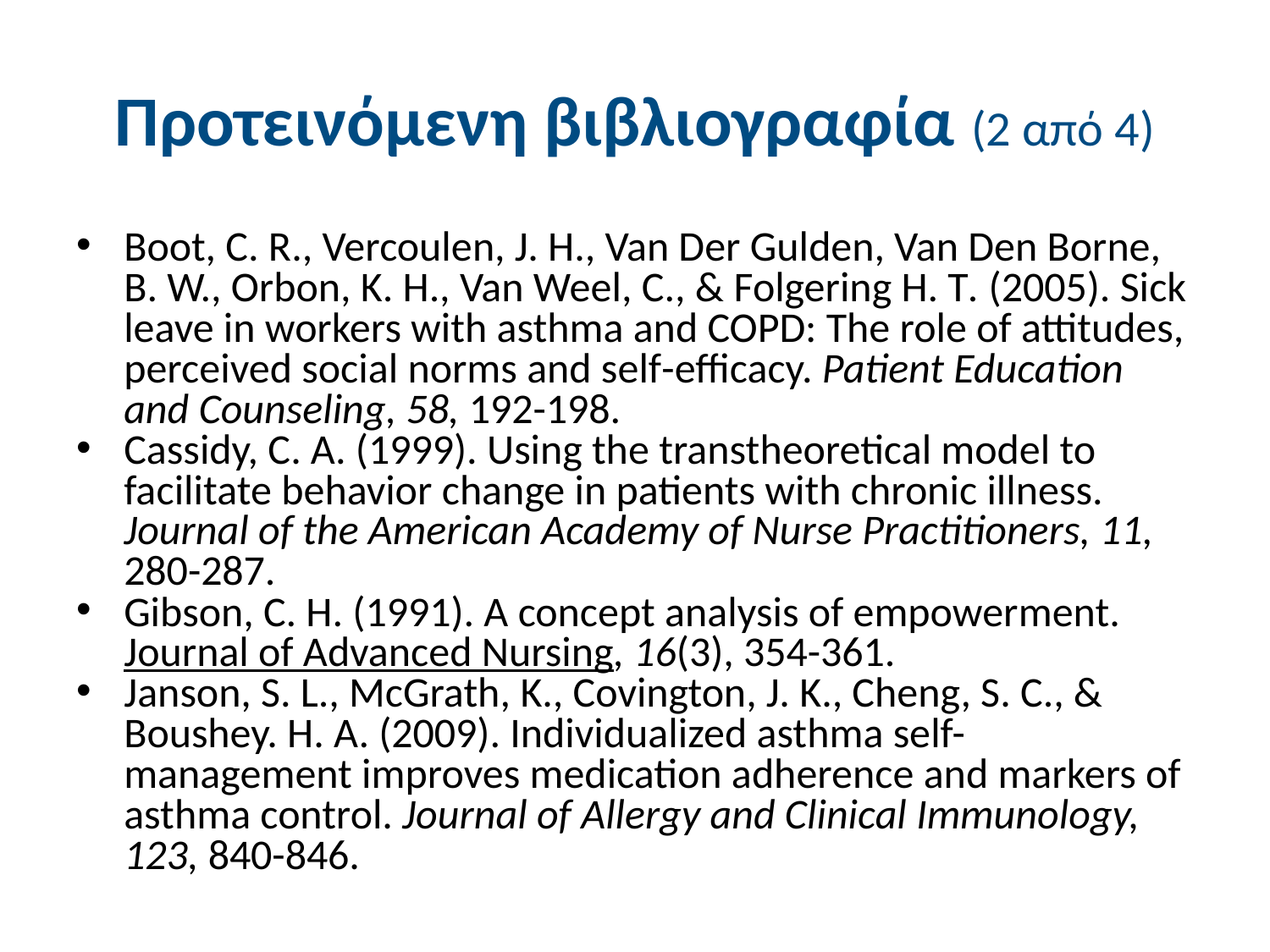

# Προτεινόμενη βιβλιογραφία (2 από 4)
Boot, C. R., Vercoulen, J. H., Van Der Gulden, Van Den Borne, B. W., Orbon, K. H., Van Weel, C., & Folgering H. T. (2005). Sick leave in workers with asthma and COPD: The role of attitudes, perceived social norms and self-efficacy. Patient Education and Counseling, 58, 192-198.
Cassidy, C. A. (1999). Using the transtheoretical model to facilitate behavior change in patients with chronic illness. Journal of the American Academy of Nurse Practitioners, 11, 280-287.
Gibson, C. H. (1991). A concept analysis of empowerment. Journal of Advanced Nursing, 16(3), 354-361.
Janson, S. L., McGrath, Κ., Covington, J. K., Cheng, S. C., & Boushey. H. A. (2009). Individualized asthma self-management improves medication adherence and markers of asthma control. Journal of Allergy and Clinical Immunology, 123, 840-846.